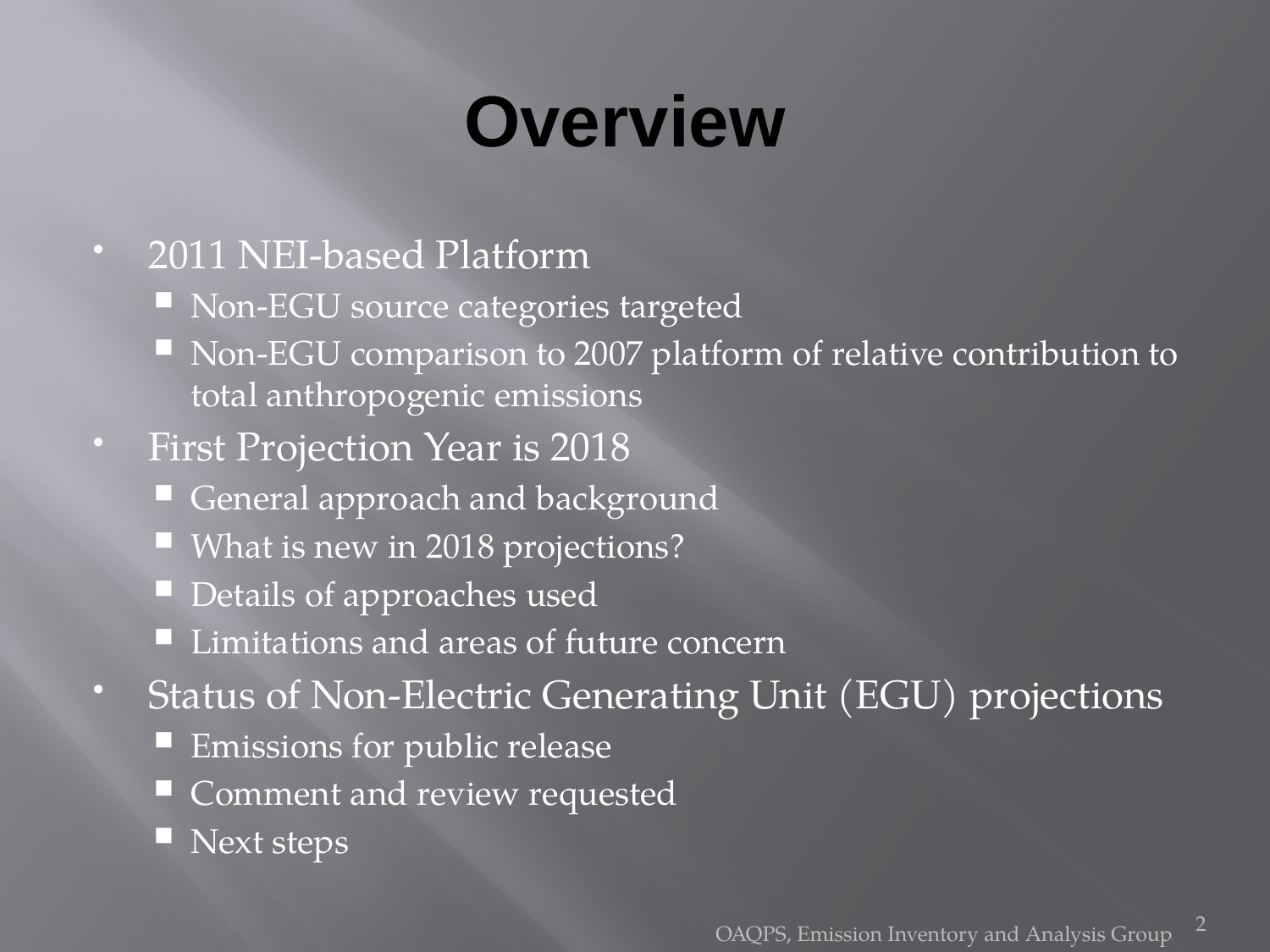

# Overview
2011 NEI-based Platform
Non-EGU source categories targeted
Non-EGU comparison to 2007 platform of relative contribution to total anthropogenic emissions
First Projection Year is 2018
General approach and background
What is new in 2018 projections?
Details of approaches used
Limitations and areas of future concern
Status of Non-Electric Generating Unit (EGU) projections
Emissions for public release
Comment and review requested
Next steps

2
OAQPS, Emission Inventory and Analysis Group